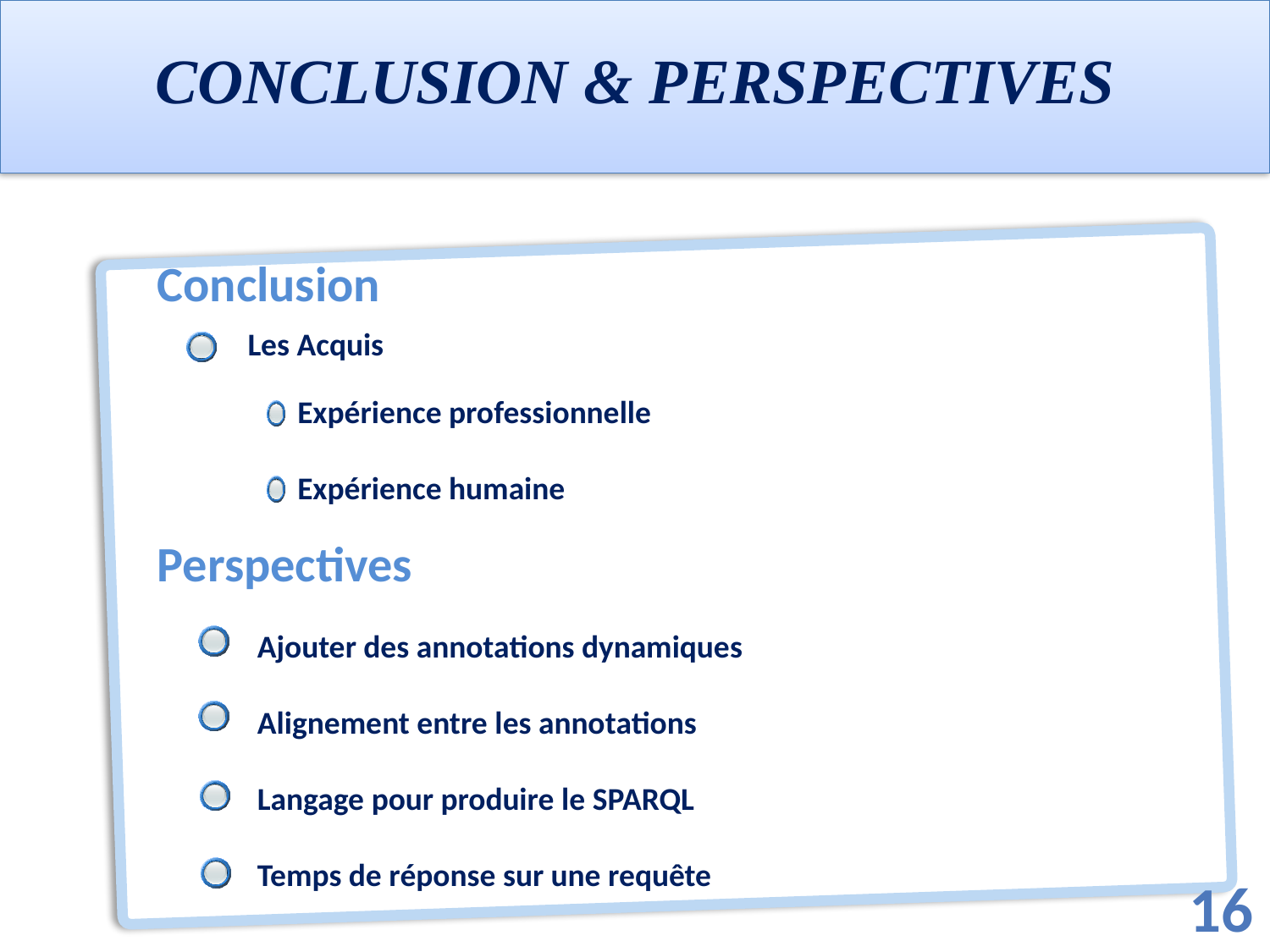

Conclusion & Perspectives

# Introduction

Conclusion

Les Acquis

Expérience professionnelle

Expérience humaine

Perspectives
Ajouter des annotations dynamiques

Alignement entre les annotations

Langage pour produire le SPARQL

Temps de réponse sur une requête

16